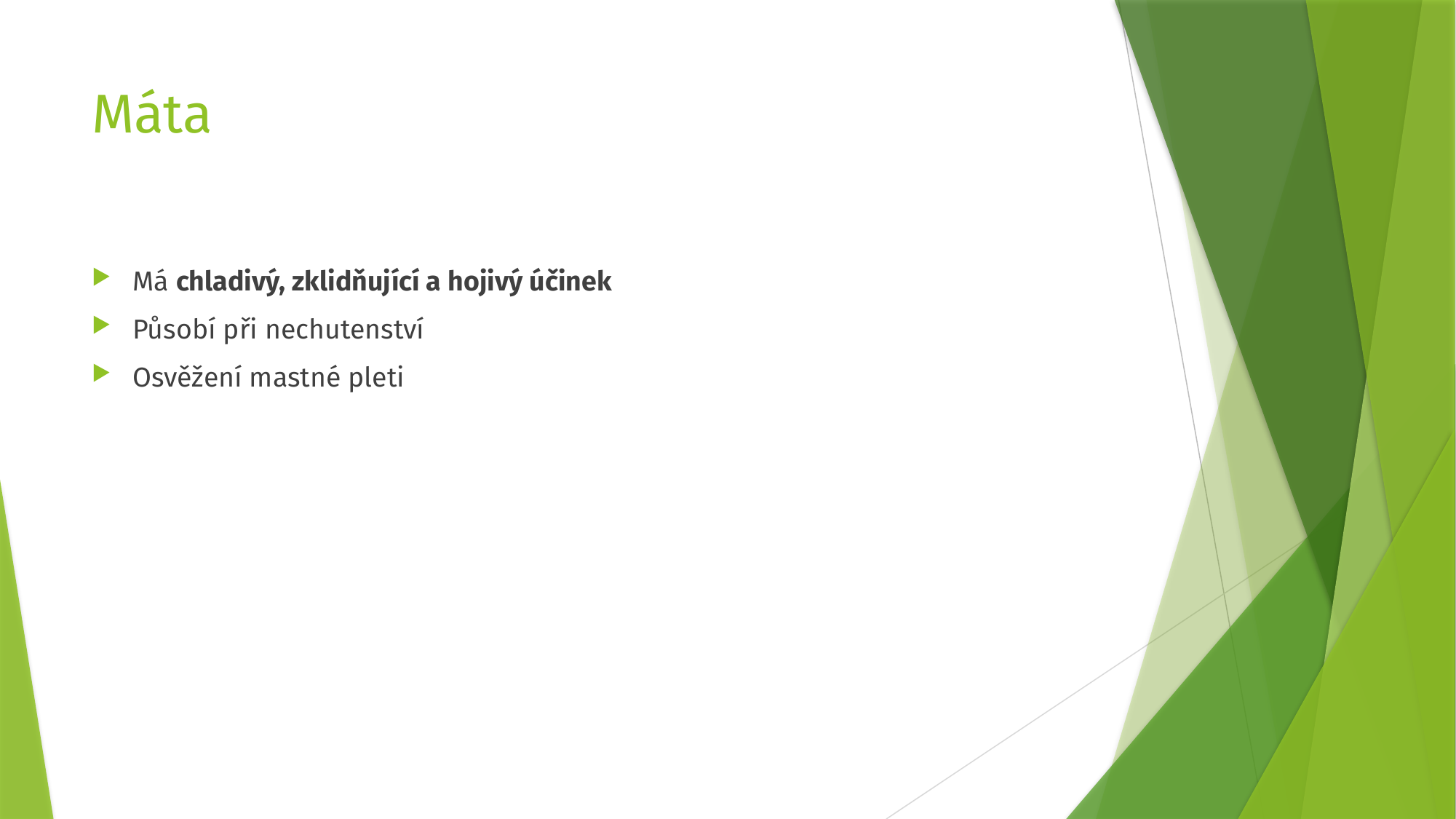

# Máta
Má chladivý, zklidňující a hojivý účinek
Působí při nechutenství
Osvěžení mastné pleti